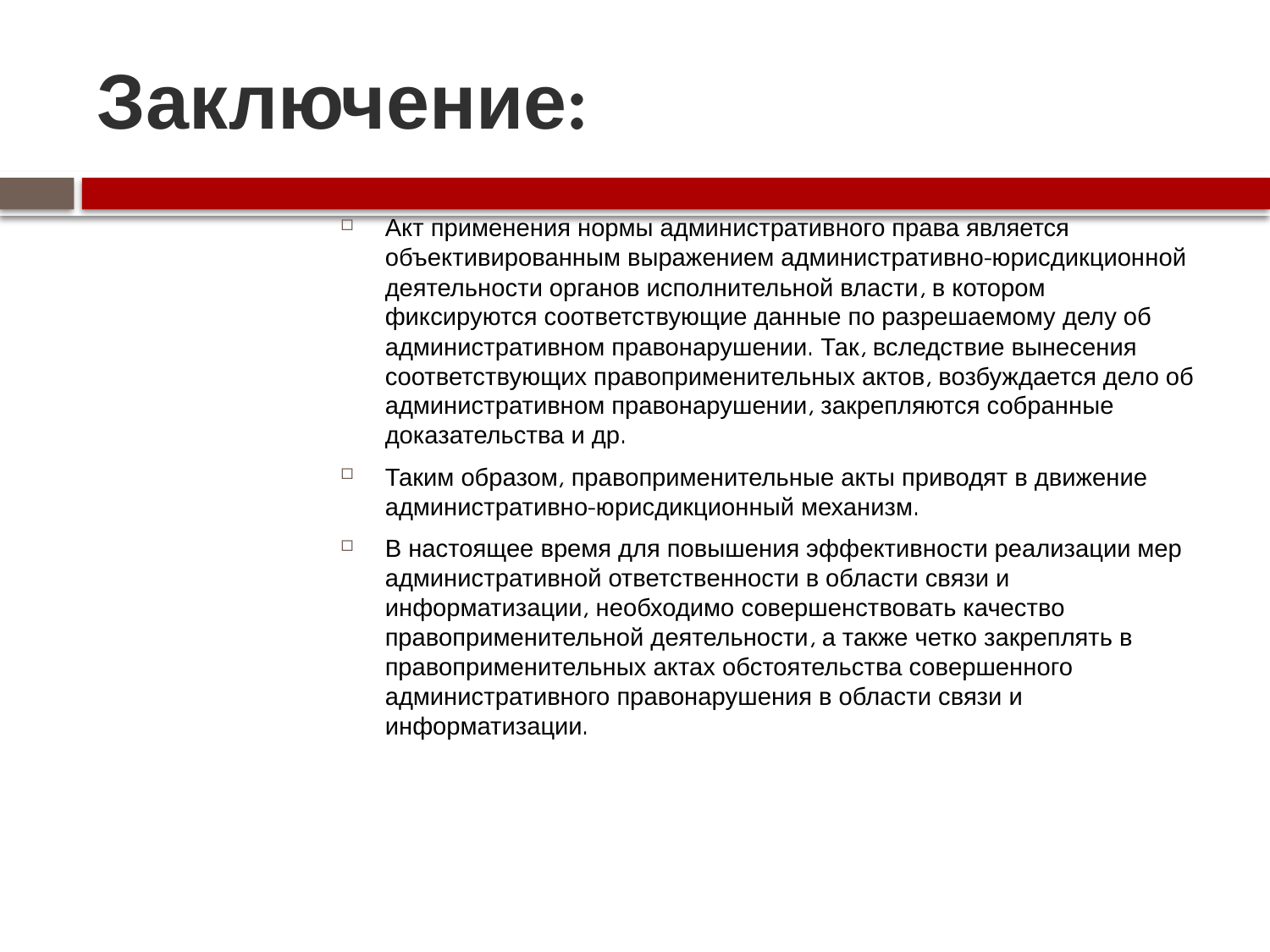

# Заключение:
Акт применения нормы административного права является объективированным выражением административно-юрисдикционной деятельности органов исполнительной власти, в котором фиксируются соответствующие данные по разрешаемому делу об административном правонарушении. Так, вследствие вынесения соответствующих правоприменительных актов, возбуждается дело об административном правонарушении, закрепляются собранные доказательства и др.
Таким образом, правоприменительные акты приводят в движение административно-юрисдикционный механизм.
В настоящее время для повышения эффективности реализации мер административной ответственности в области связи и информатизации, необходимо совершенствовать качество правоприменительной деятельности, а также четко закреплять в правоприменительных актах обстоятельства совершенного административного правонарушения в области связи и информатизации.